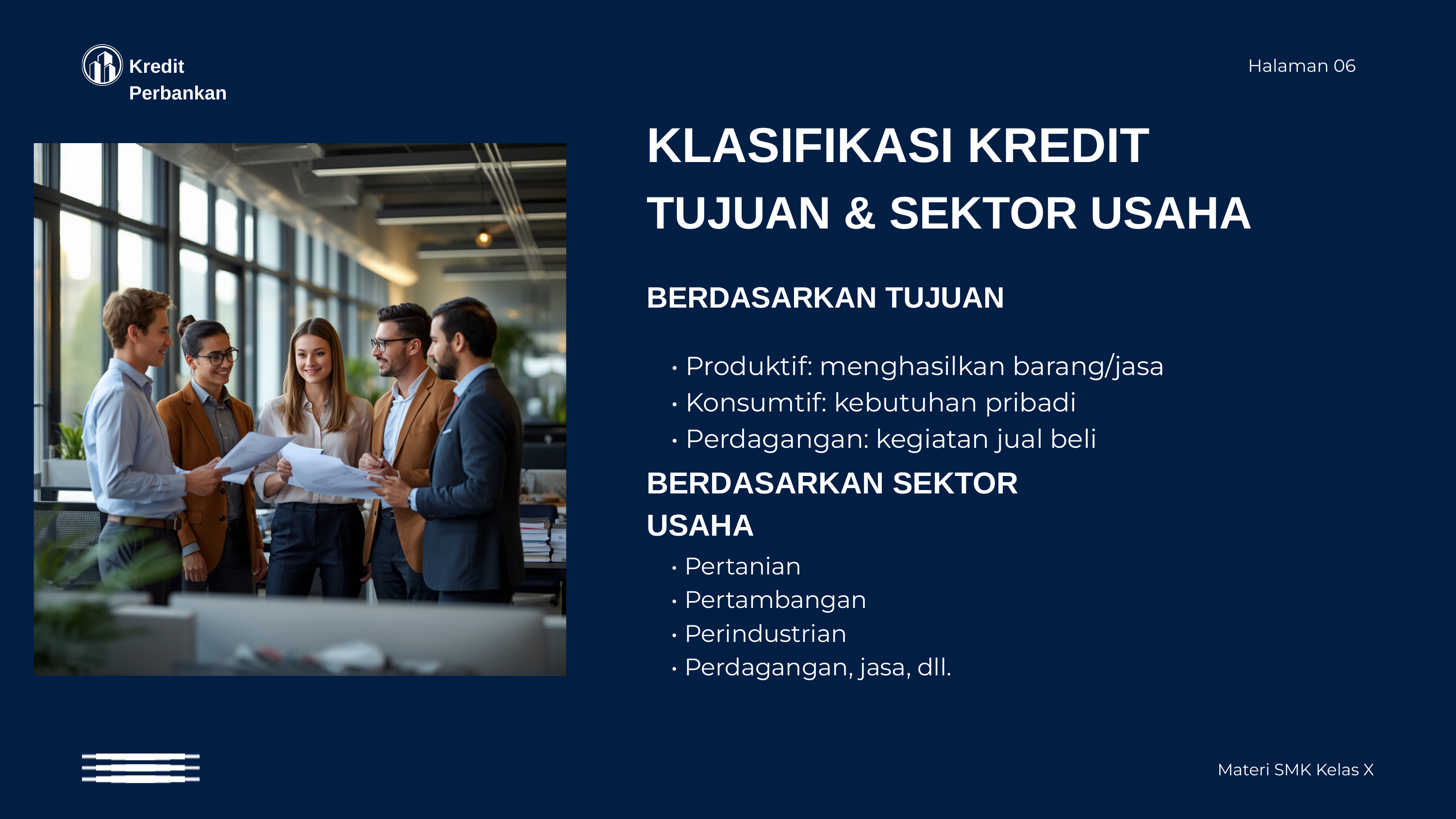

Kredit Perbankan
Halaman 06
KLASIFIKASI KREDIT

TUJUAN & SEKTOR USAHA
BERDASARKAN TUJUAN
• Produktif: menghasilkan barang/jasa
• Konsumtif: kebutuhan pribadi
• Perdagangan: kegiatan jual beli
BERDASARKAN SEKTOR USAHA
• Pertanian
• Pertambangan
• Perindustrian
• Perdagangan, jasa, dll.

Materi SMK Kelas X